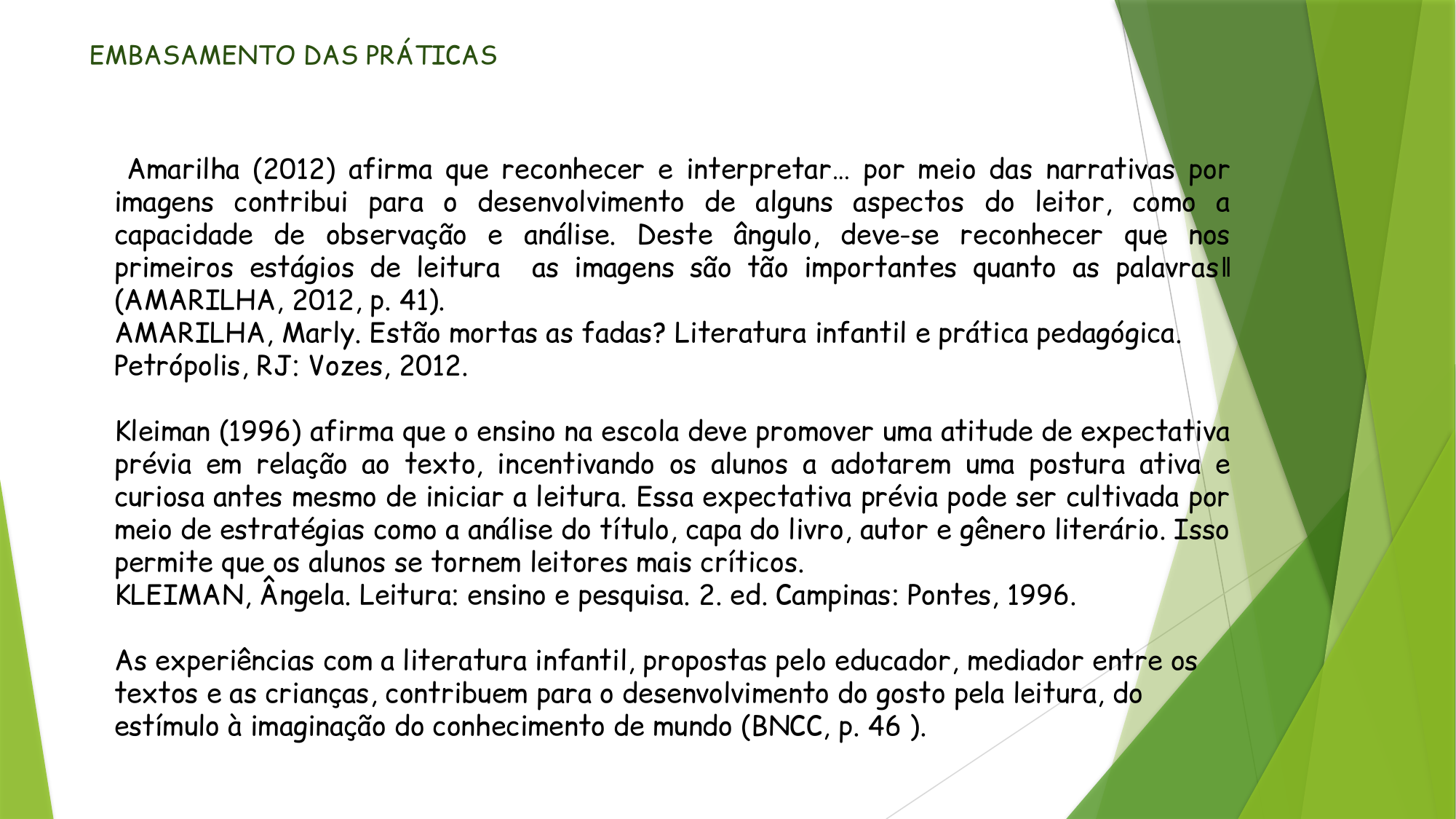

# EMBASAMENTO DAS PRÁTICAS
 Amarilha (2012) afirma que reconhecer e interpretar… por meio das narrativas por imagens contribui para o desenvolvimento de alguns aspectos do leitor, como a capacidade de observação e análise. Deste ângulo, deve-se reconhecer que nos primeiros estágios de leitura  as imagens são tão importantes quanto as palavras‖ (AMARILHA, 2012, p. 41).
AMARILHA, Marly. Estão mortas as fadas? Literatura infantil e prática pedagógica. Petrópolis, RJ: Vozes, 2012.

Kleiman (1996) afirma que o ensino na escola deve promover uma atitude de expectativa prévia em relação ao texto, incentivando os alunos a adotarem uma postura ativa e curiosa antes mesmo de iniciar a leitura. Essa expectativa prévia pode ser cultivada por meio de estratégias como a análise do título, capa do livro, autor e gênero literário. Isso permite que os alunos se tornem leitores mais críticos.
KLEIMAN, Ângela. Leitura: ensino e pesquisa. 2. ed. Campinas: Pontes, 1996.

As experiências com a literatura infantil, propostas pelo educador, mediador entre os textos e as crianças, contribuem para o desenvolvimento do gosto pela leitura, do estímulo à imaginação do conhecimento de mundo (BNCC, p. 46 ).